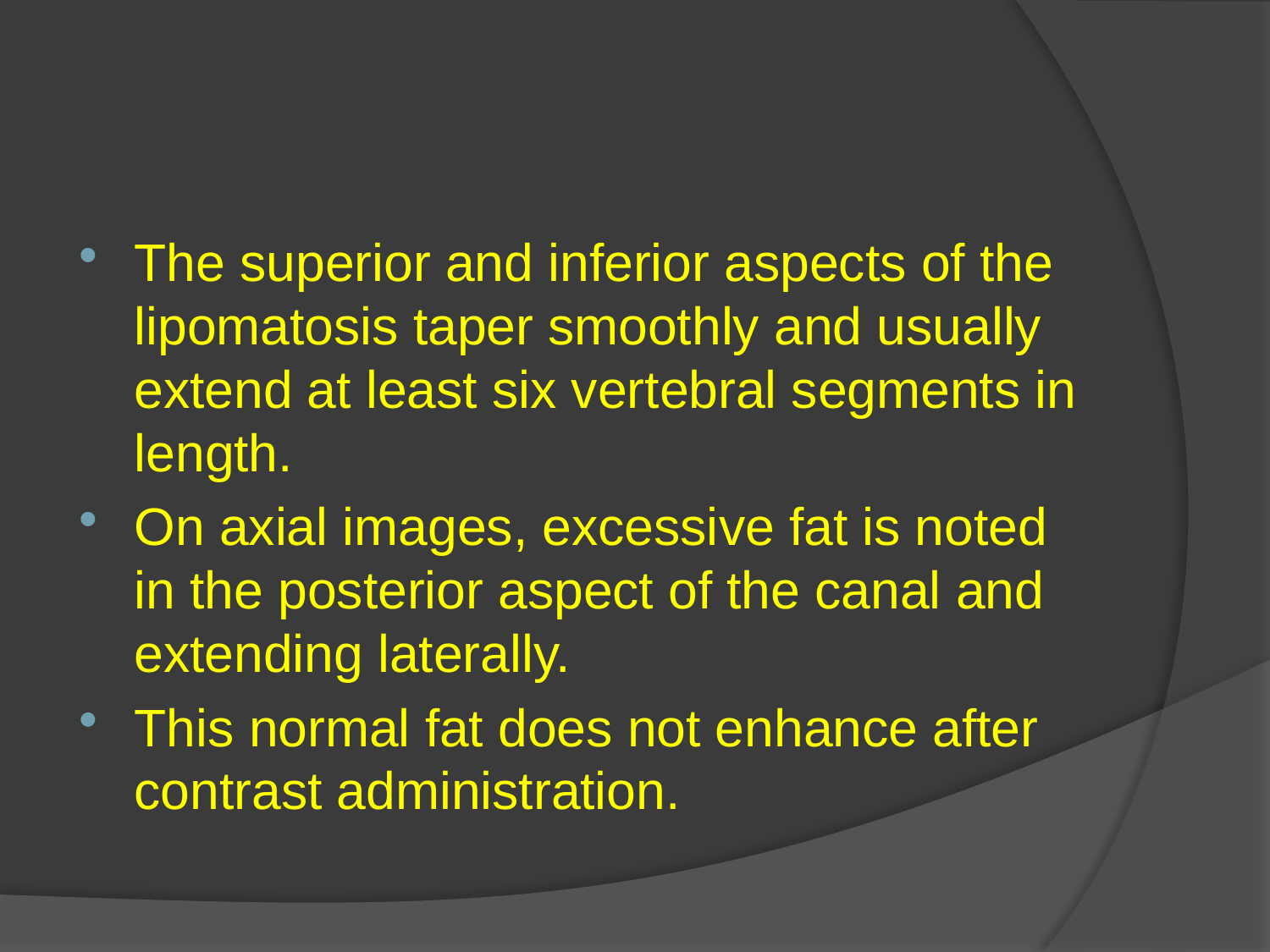

#
The superior and inferior aspects of the lipomatosis taper smoothly and usually extend at least six vertebral segments in length.
On axial images, excessive fat is noted in the posterior aspect of the canal and extending laterally.
This normal fat does not enhance after contrast administration.